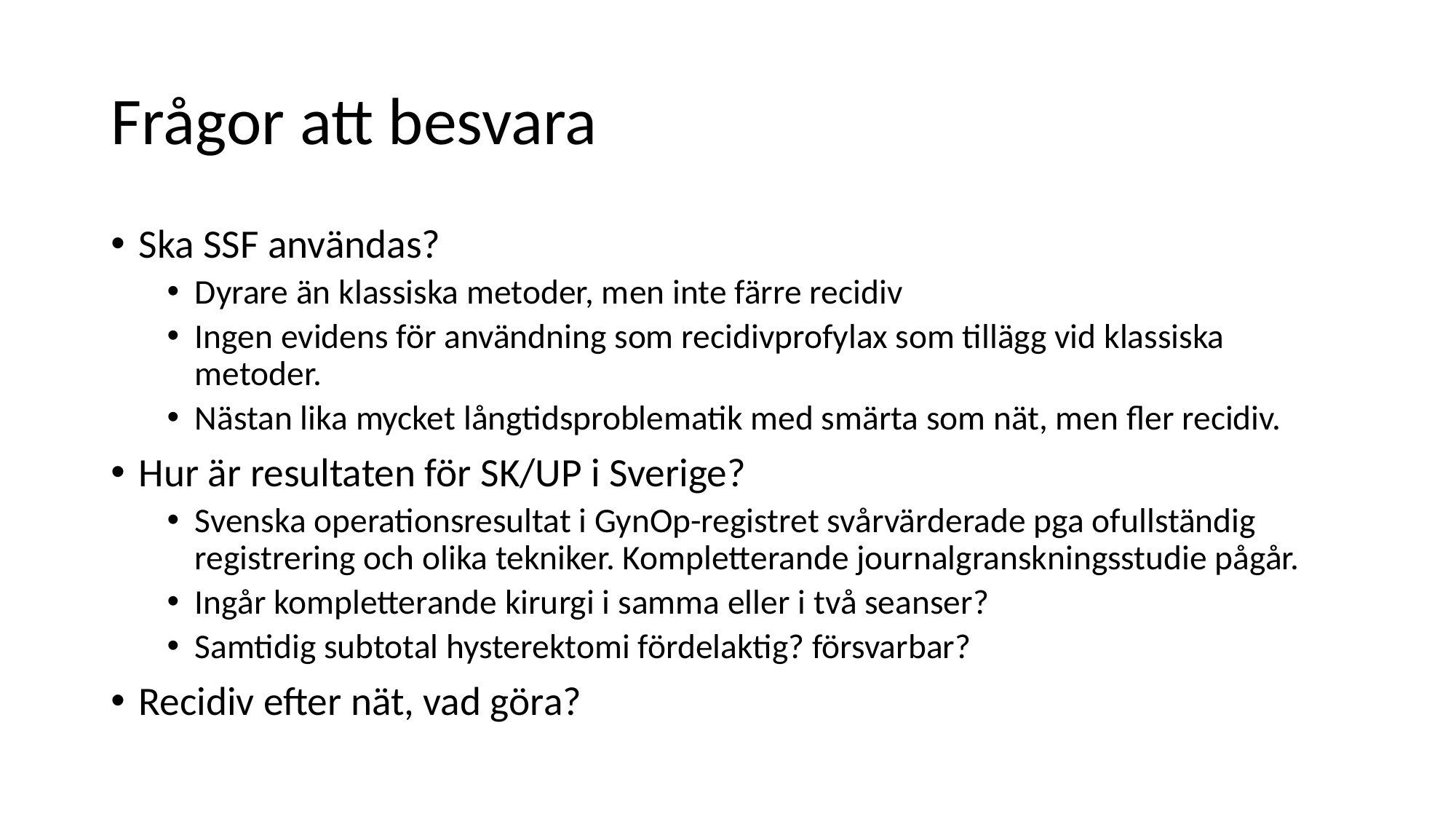

# Frågor att besvara
Ska SSF användas?
Dyrare än klassiska metoder, men inte färre recidiv
Ingen evidens för användning som recidivprofylax som tillägg vid klassiska metoder.
Nästan lika mycket långtidsproblematik med smärta som nät, men fler recidiv.
Hur är resultaten för SK/UP i Sverige?
Svenska operationsresultat i GynOp-registret svårvärderade pga ofullständig registrering och olika tekniker. Kompletterande journalgranskningsstudie pågår.
Ingår kompletterande kirurgi i samma eller i två seanser?
Samtidig subtotal hysterektomi fördelaktig? försvarbar?
Recidiv efter nät, vad göra?